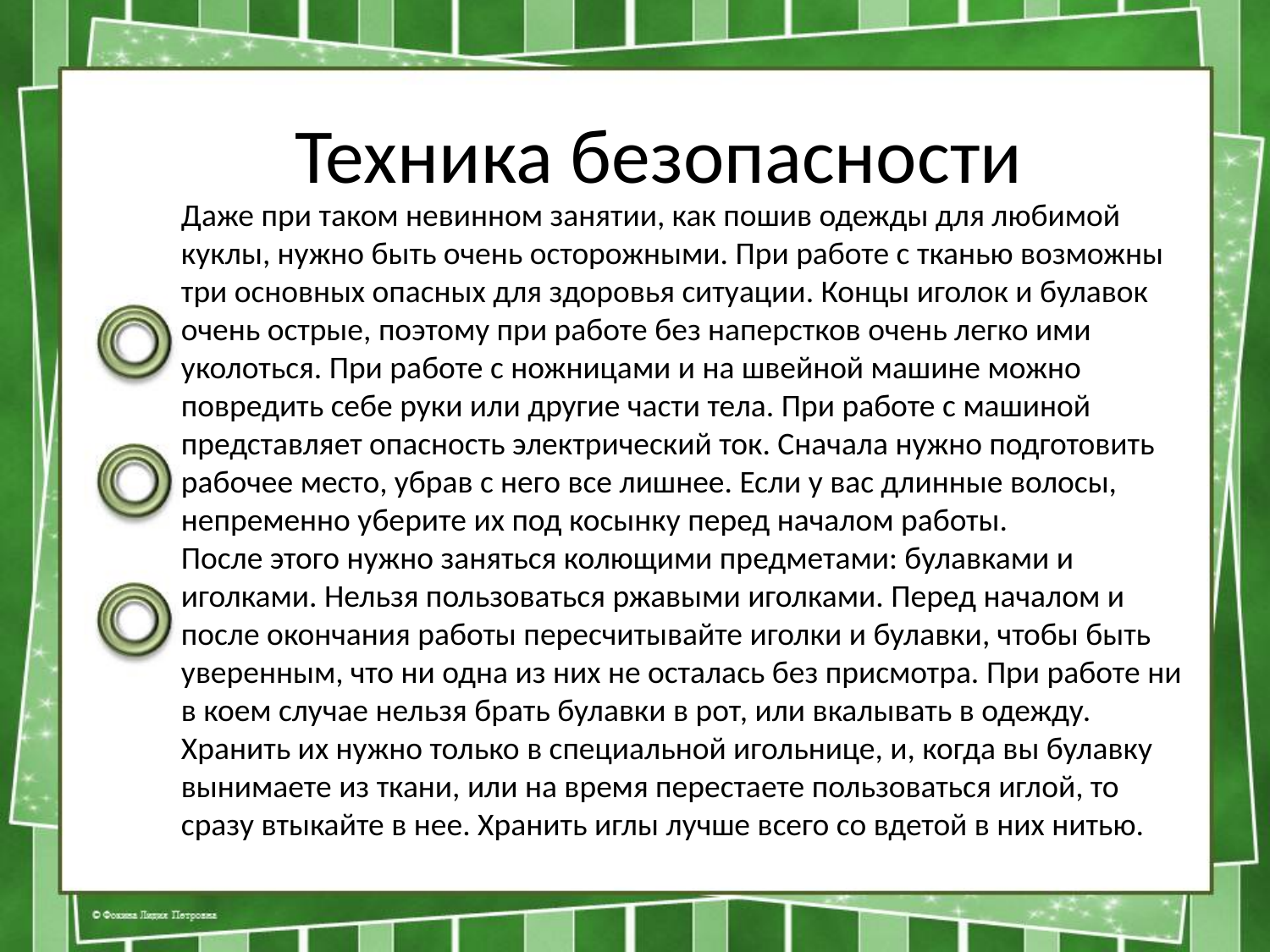

# Техника безопасности
Даже при таком невинном занятии, как пошив одежды для любимой куклы, нужно быть очень осторожными. При работе с тканью возможны три основных опасных для здоровья ситуации. Концы иголок и булавок очень острые, поэтому при работе без наперстков очень легко ими уколоться. При работе с ножницами и на швейной машине можно повредить себе руки или другие части тела. При работе с машиной представляет опасность электрический ток. Сначала нужно подготовить рабочее место, убрав с него все лишнее. Если у вас длинные волосы, непременно уберите их под косынку перед началом работы.
После этого нужно заняться колющими предметами: булавками и иголками. Нельзя пользоваться ржавыми иголками. Перед началом и после окончания работы пересчитывайте иголки и булавки, чтобы быть уверенным, что ни одна из них не осталась без присмотра. При работе ни в коем случае нельзя брать булавки в рот, или вкалывать в одежду. Хранить их нужно только в специальной игольнице, и, когда вы булавку вынимаете из ткани, или на время перестаете пользоваться иглой, то сразу втыкайте в нее. Хранить иглы лучше всего со вдетой в них нитью.